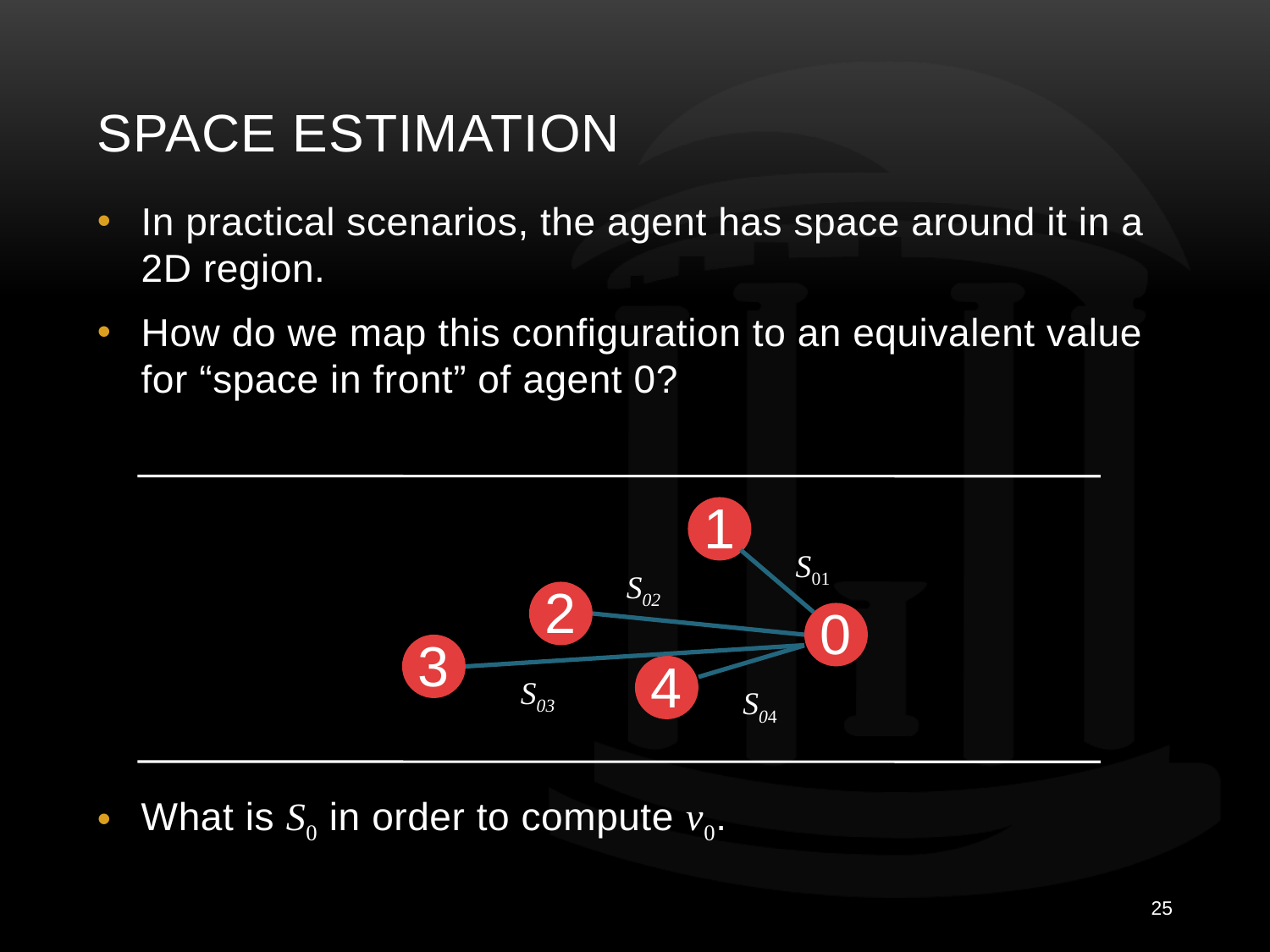

# Space estimation
In practical scenarios, the agent has space around it in a 2D region.
How do we map this configuration to an equivalent value for “space in front” of agent 0?
What is S0 in order to compute v0.

1
2
0
3
4

S01
S02
S03
S04
25